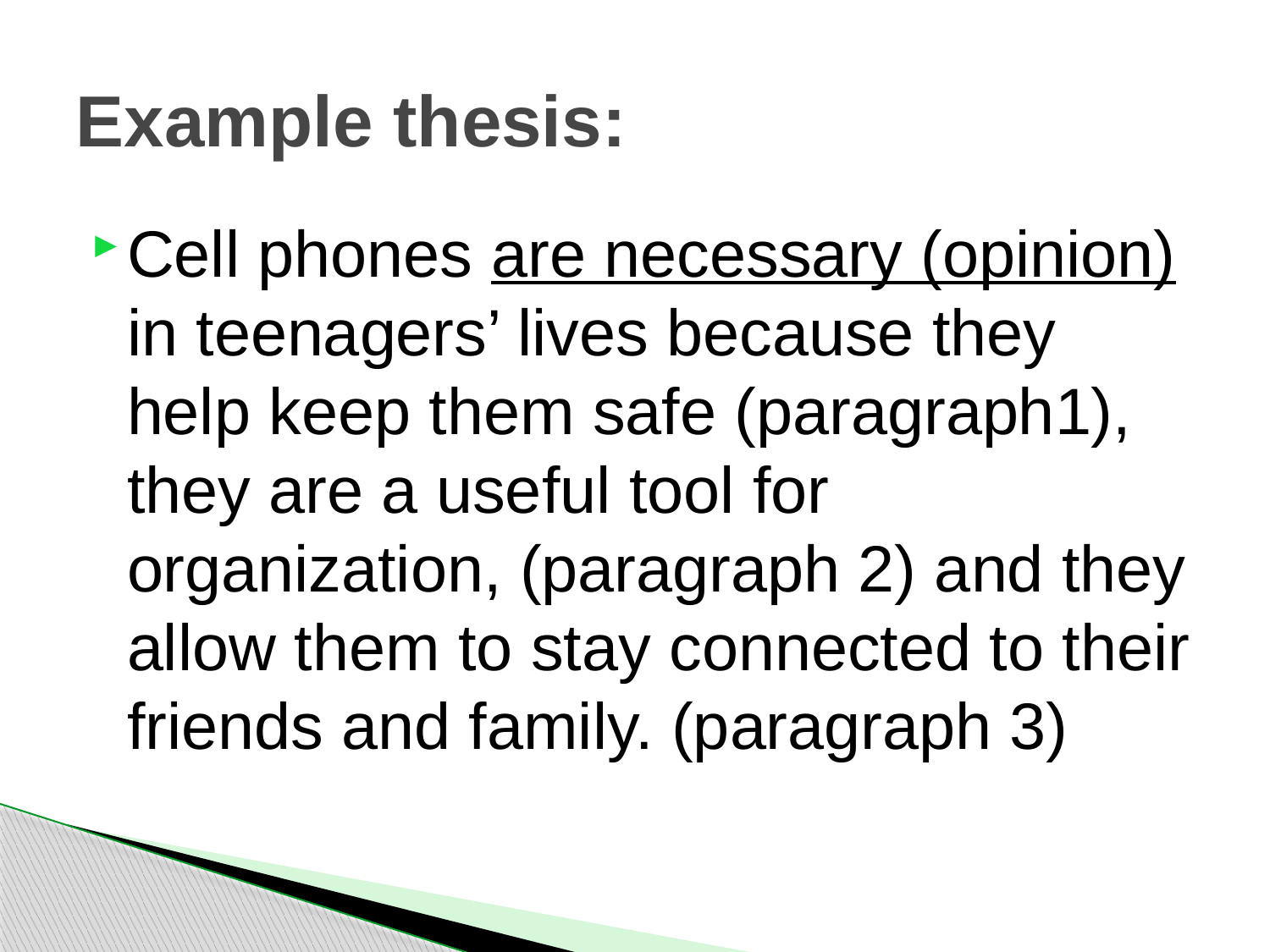

# Example thesis:
Cell phones are necessary (opinion) in teenagers’ lives because they help keep them safe (paragraph1), they are a useful tool for organization, (paragraph 2) and they allow them to stay connected to their friends and family. (paragraph 3)